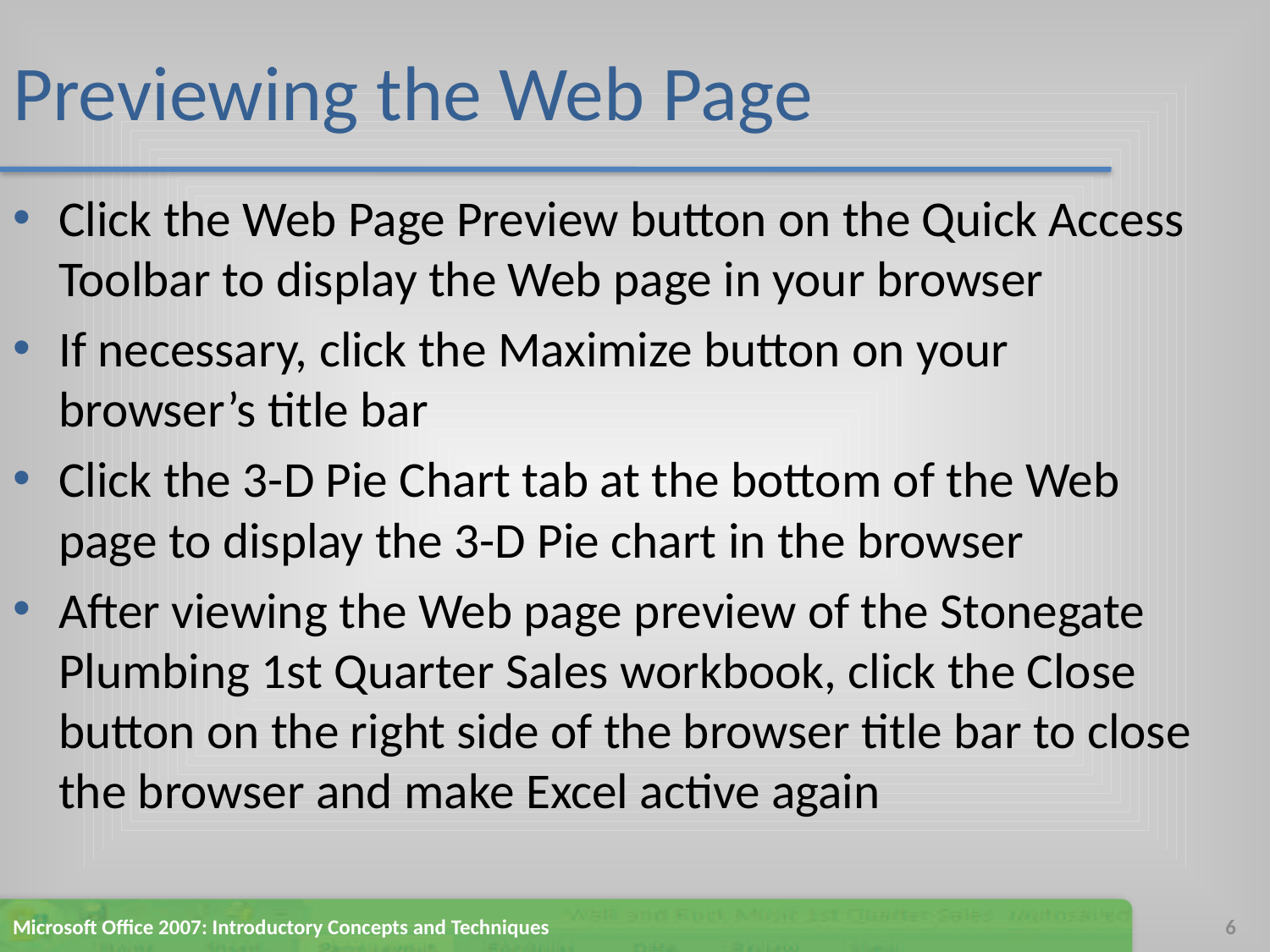

# Previewing the Web Page
Click the Web Page Preview button on the Quick Access Toolbar to display the Web page in your browser
If necessary, click the Maximize button on your browser’s title bar
Click the 3-D Pie Chart tab at the bottom of the Web page to display the 3-D Pie chart in the browser
After viewing the Web page preview of the Stonegate Plumbing 1st Quarter Sales workbook, click the Close button on the right side of the browser title bar to close the browser and make Excel active again
Microsoft Office 2007: Introductory Concepts and Techniques
6